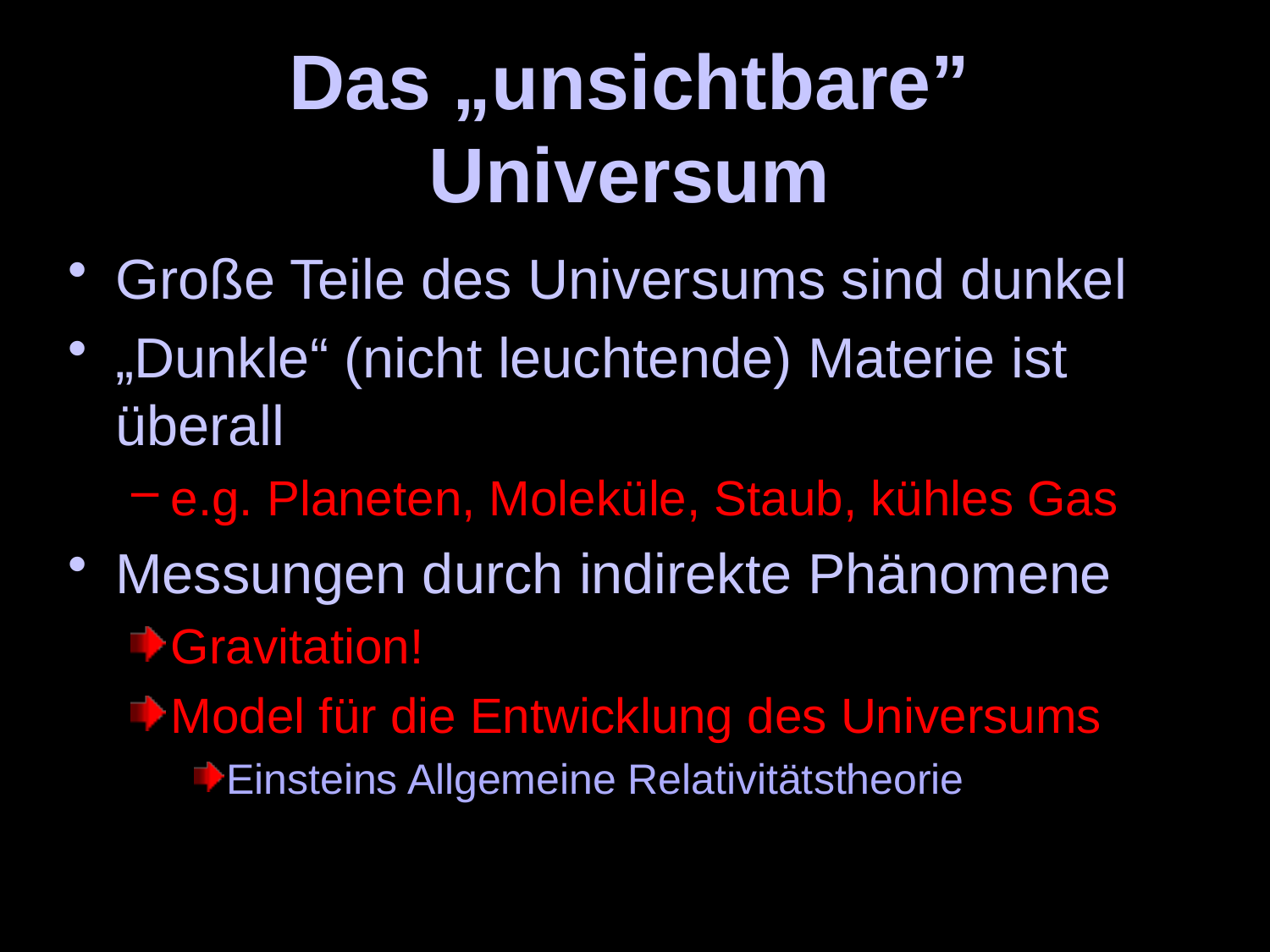

# Das „unsichtbare” Universum
Große Teile des Universums sind dunkel
„Dunkle“ (nicht leuchtende) Materie ist überall
e.g. Planeten, Moleküle, Staub, kühles Gas
Messungen durch indirekte Phänomene
Gravitation!
Model für die Entwicklung des Universums
Einsteins Allgemeine Relativitätstheorie